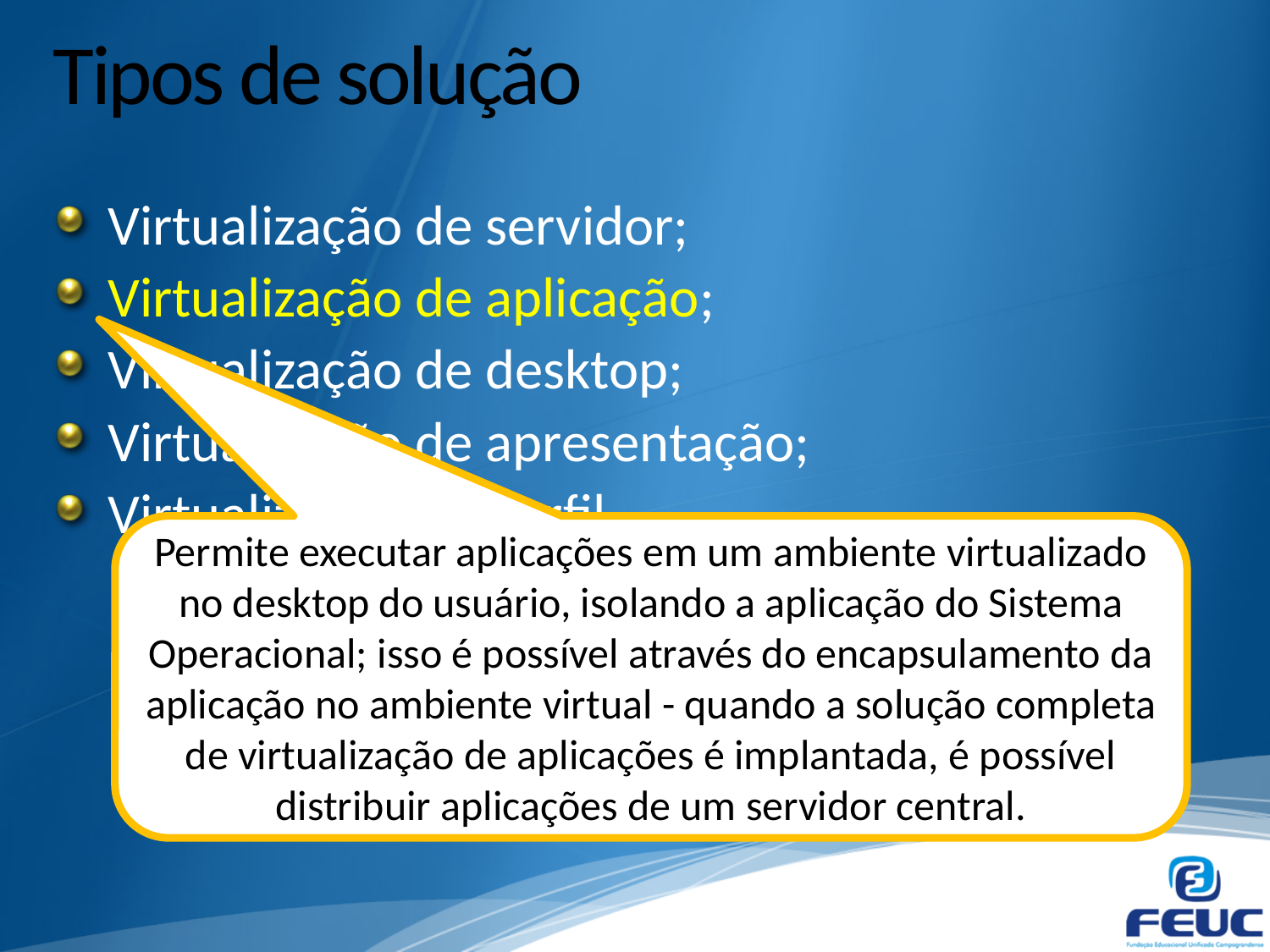

# Tipos de solução
Virtualização de servidor;
Virtualização de aplicação;
Virtualização de desktop;
Virtualização de apresentação;
Virtualização de perfil.
Permite executar aplicações em um ambiente virtualizado no desktop do usuário, isolando a aplicação do Sistema Operacional; isso é possível através do encapsulamento da aplicação no ambiente virtual - quando a solução completa de virtualização de aplicações é implantada, é possível distribuir aplicações de um servidor central.